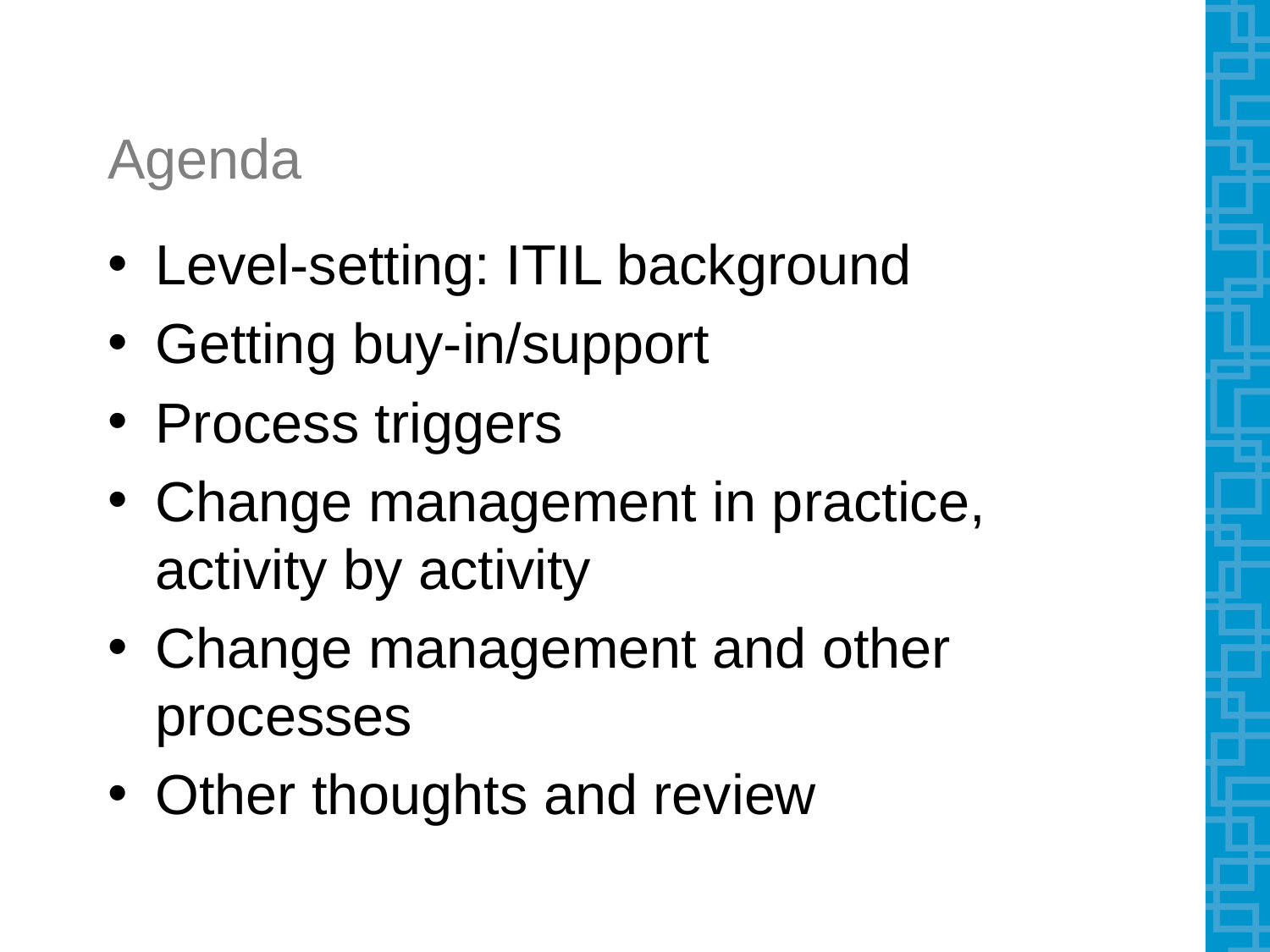

# Agenda
Level-setting: ITIL background
Getting buy-in/support
Process triggers
Change management in practice, activity by activity
Change management and other processes
Other thoughts and review